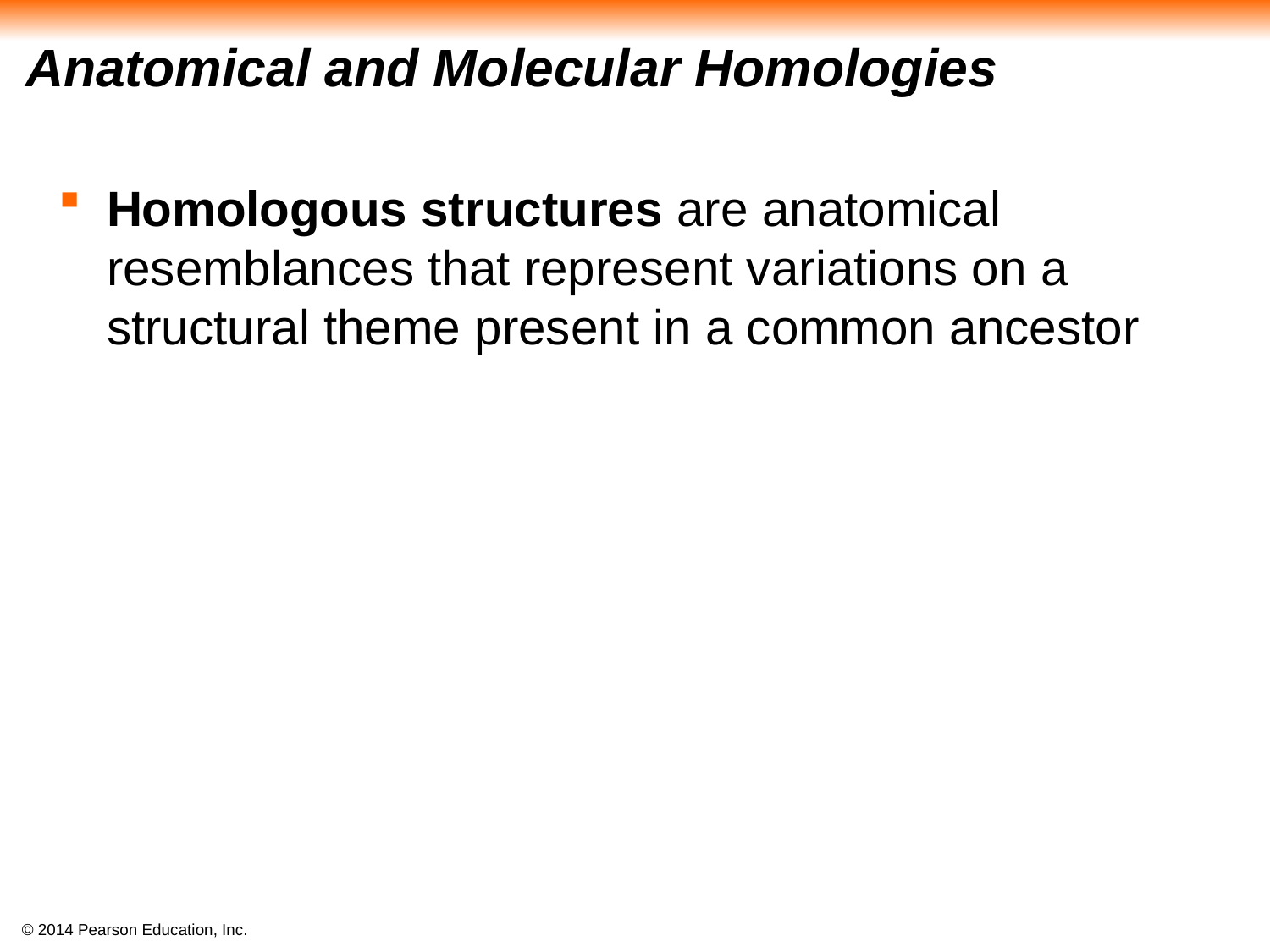

# Anatomical and Molecular Homologies
Homologous structures are anatomical resemblances that represent variations on a structural theme present in a common ancestor